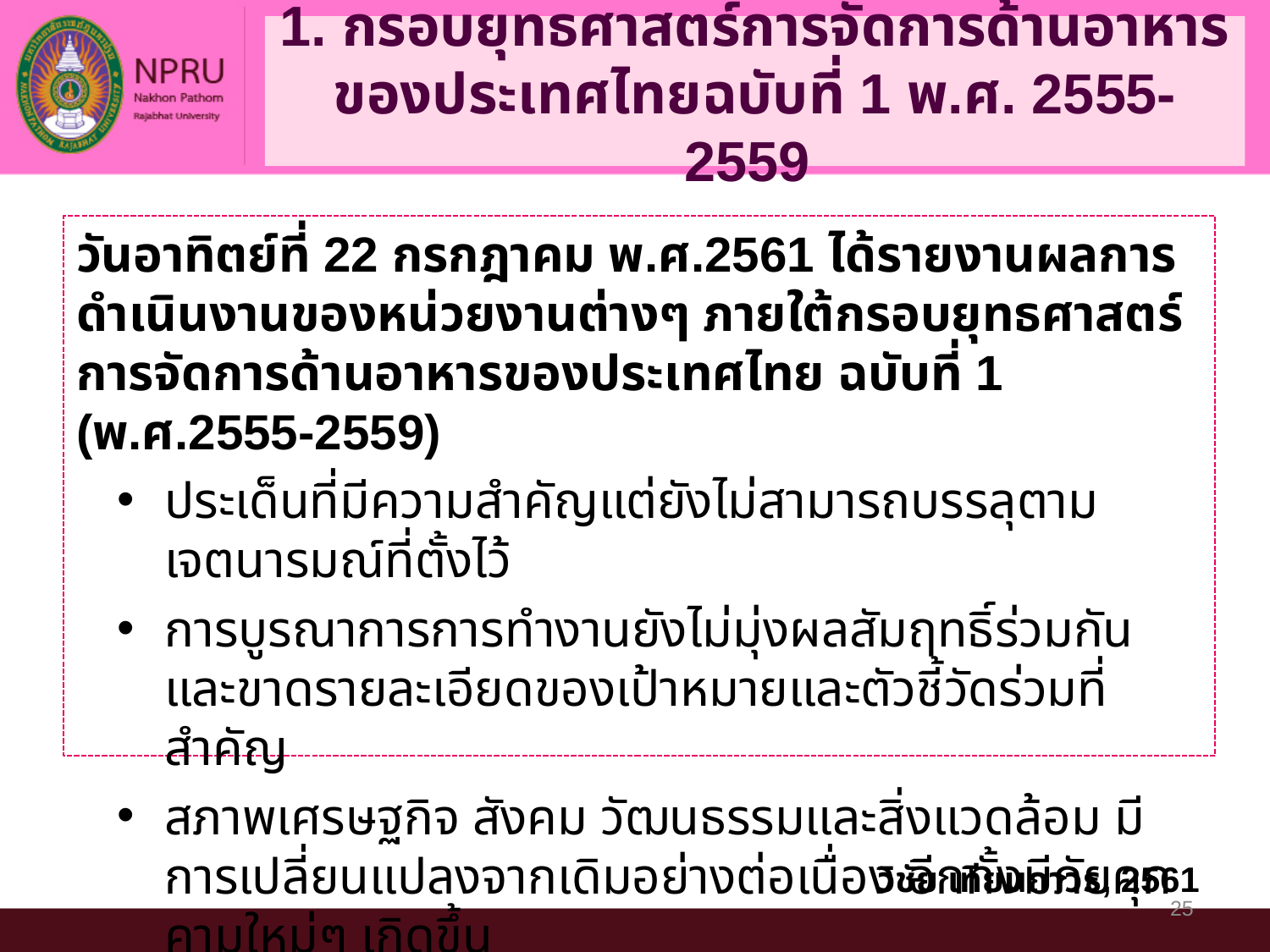

1. กรอบยุทธศาสตร์การจัดการด้านอาหารของประเทศไทยฉบับที่ 1 พ.ศ. 2555-2559
#
วันอาทิตย์ที่ 22 กรกฎาคม พ.ศ.2561 ได้รายงานผลการดำเนินงานของหน่วยงานต่างๆ ภายใต้กรอบยุทธศาสตร์การจัดการด้านอาหารของประเทศไทย ฉบับที่ 1 (พ.ศ.2555-2559)
ประเด็นที่มีความสำคัญแต่ยังไม่สามารถบรรลุตามเจตนารมณ์ที่ตั้งไว้
การบูรณาการการทำงานยังไม่มุ่งผลสัมฤทธิ์ร่วมกัน และขาดรายละเอียดของเป้าหมายและตัวชี้วัดร่วมที่สำคัญ
สภาพเศรษฐกิจ สังคม วัฒนธรรมและสิ่งแวดล้อม มีการเปลี่ยนแปลงจากเดิมอย่างต่อเนื่อง อีกทั้งมีภัยคุกคามใหม่ๆ เกิดขึ้น
วิชัย เทียนถาวร, 2561
25